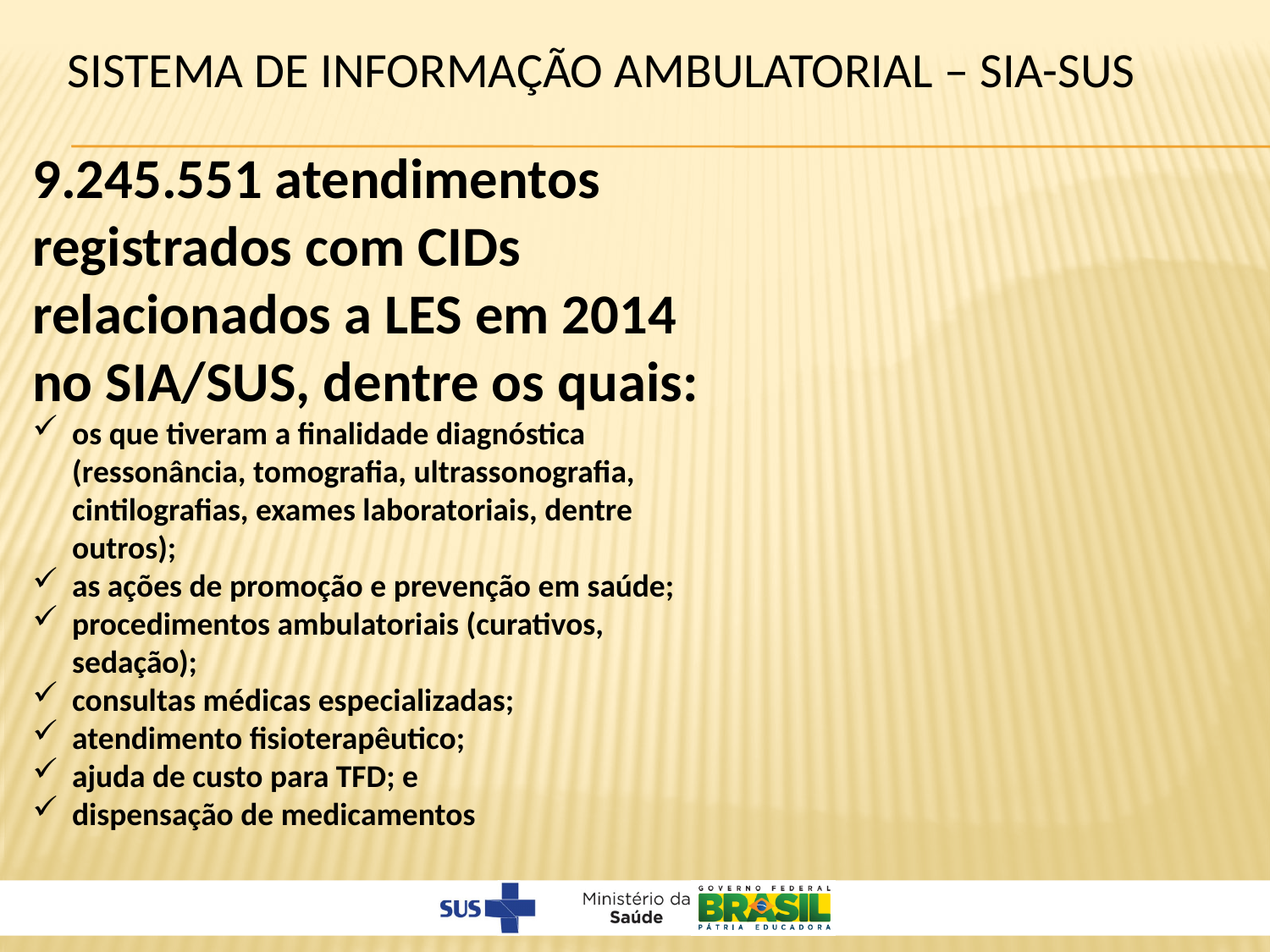

SISTEMA DE INFORMAÇÃO AMBULATORIAL – SIA-SUS
9.245.551 atendimentos registrados com CIDs relacionados a LES em 2014 no SIA/SUS, dentre os quais:
os que tiveram a finalidade diagnóstica (ressonância, tomografia, ultrassonografia, cintilografias, exames laboratoriais, dentre outros);
as ações de promoção e prevenção em saúde;
procedimentos ambulatoriais (curativos, sedação);
consultas médicas especializadas;
atendimento fisioterapêutico;
ajuda de custo para TFD; e
dispensação de medicamentos